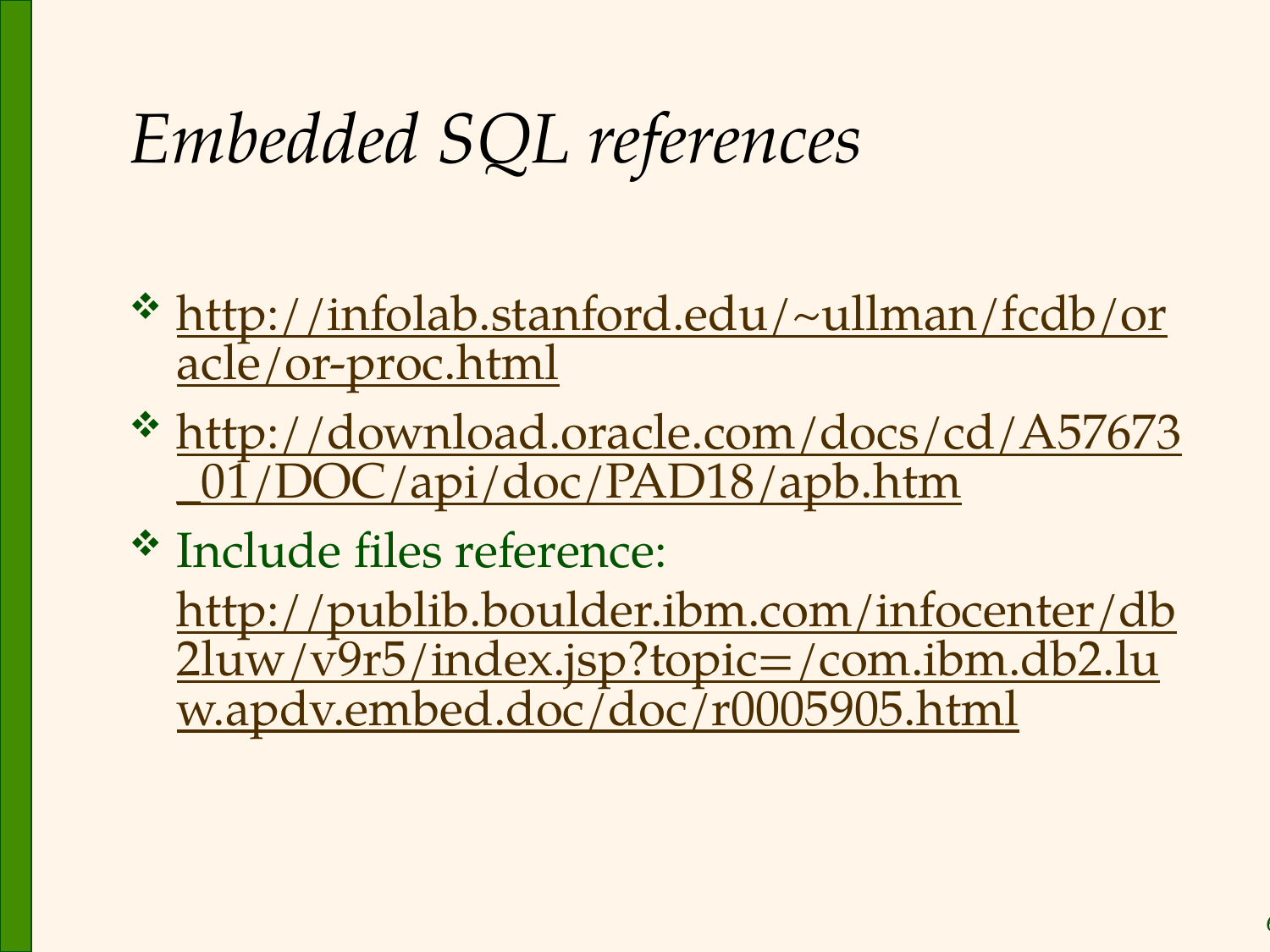

# Embedded SQL references
http://infolab.stanford.edu/~ullman/fcdb/oracle/or-proc.html
http://download.oracle.com/docs/cd/A57673_01/DOC/api/doc/PAD18/apb.htm
Include files reference: http://publib.boulder.ibm.com/infocenter/db2luw/v9r5/index.jsp?topic=/com.ibm.db2.luw.apdv.embed.doc/doc/r0005905.html